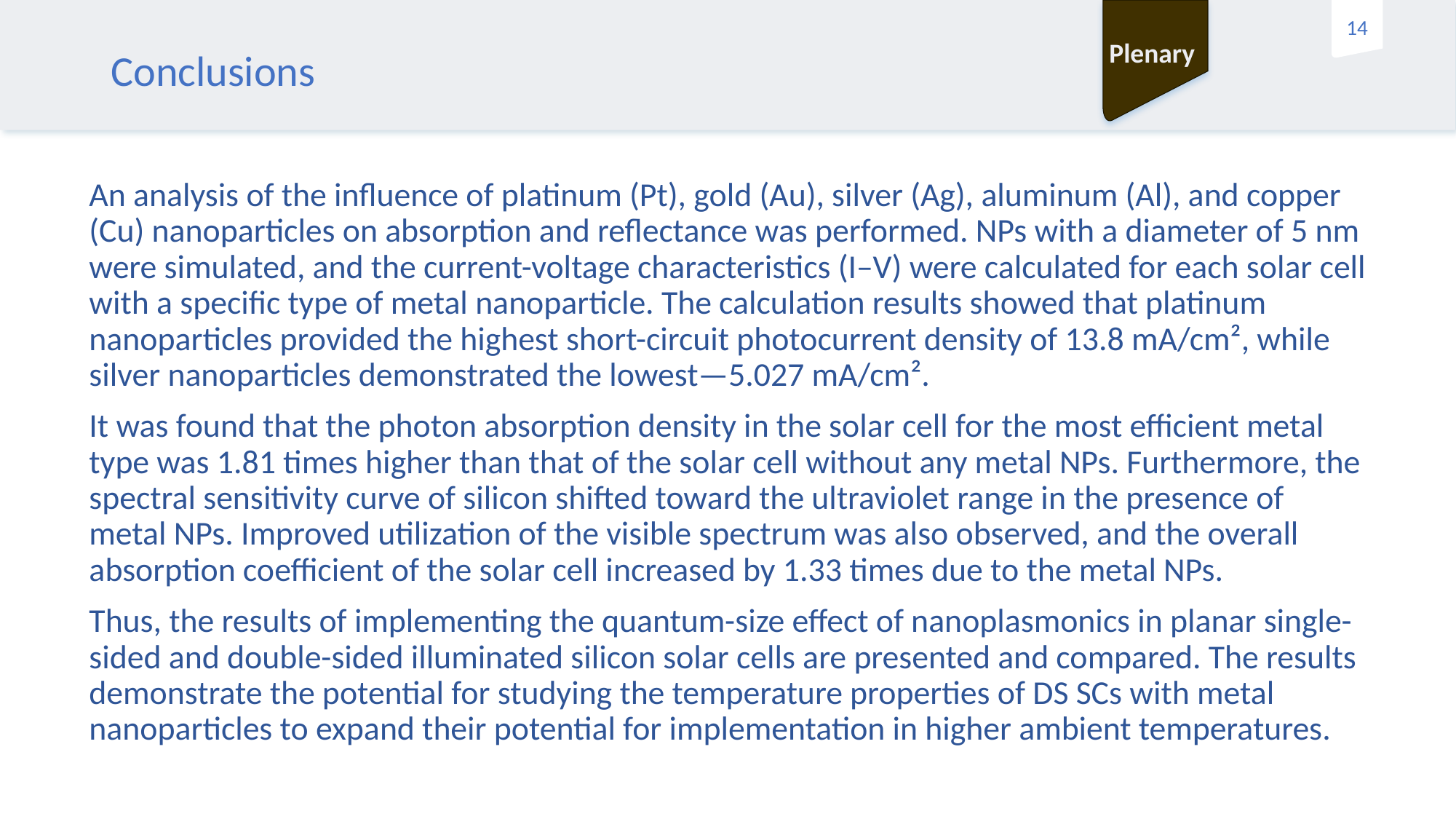

Plenary
# Conclusions
An analysis of the influence of platinum (Pt), gold (Au), silver (Ag), aluminum (Al), and copper (Cu) nanoparticles on absorption and reflectance was performed. NPs with a diameter of 5 nm were simulated, and the current-voltage characteristics (I–V) were calculated for each solar cell with a specific type of metal nanoparticle. The calculation results showed that platinum nanoparticles provided the highest short-circuit photocurrent density of 13.8 mA/cm², while silver nanoparticles demonstrated the lowest—5.027 mA/cm².
It was found that the photon absorption density in the solar cell for the most efficient metal type was 1.81 times higher than that of the solar cell without any metal NPs. Furthermore, the spectral sensitivity curve of silicon shifted toward the ultraviolet range in the presence of metal NPs. Improved utilization of the visible spectrum was also observed, and the overall absorption coefficient of the solar cell increased by 1.33 times due to the metal NPs.
Thus, the results of implementing the quantum-size effect of nanoplasmonics in planar single-sided and double-sided illuminated silicon solar cells are presented and compared. The results demonstrate the potential for studying the temperature properties of DS SCs with metal nanoparticles to expand their potential for implementation in higher ambient temperatures.